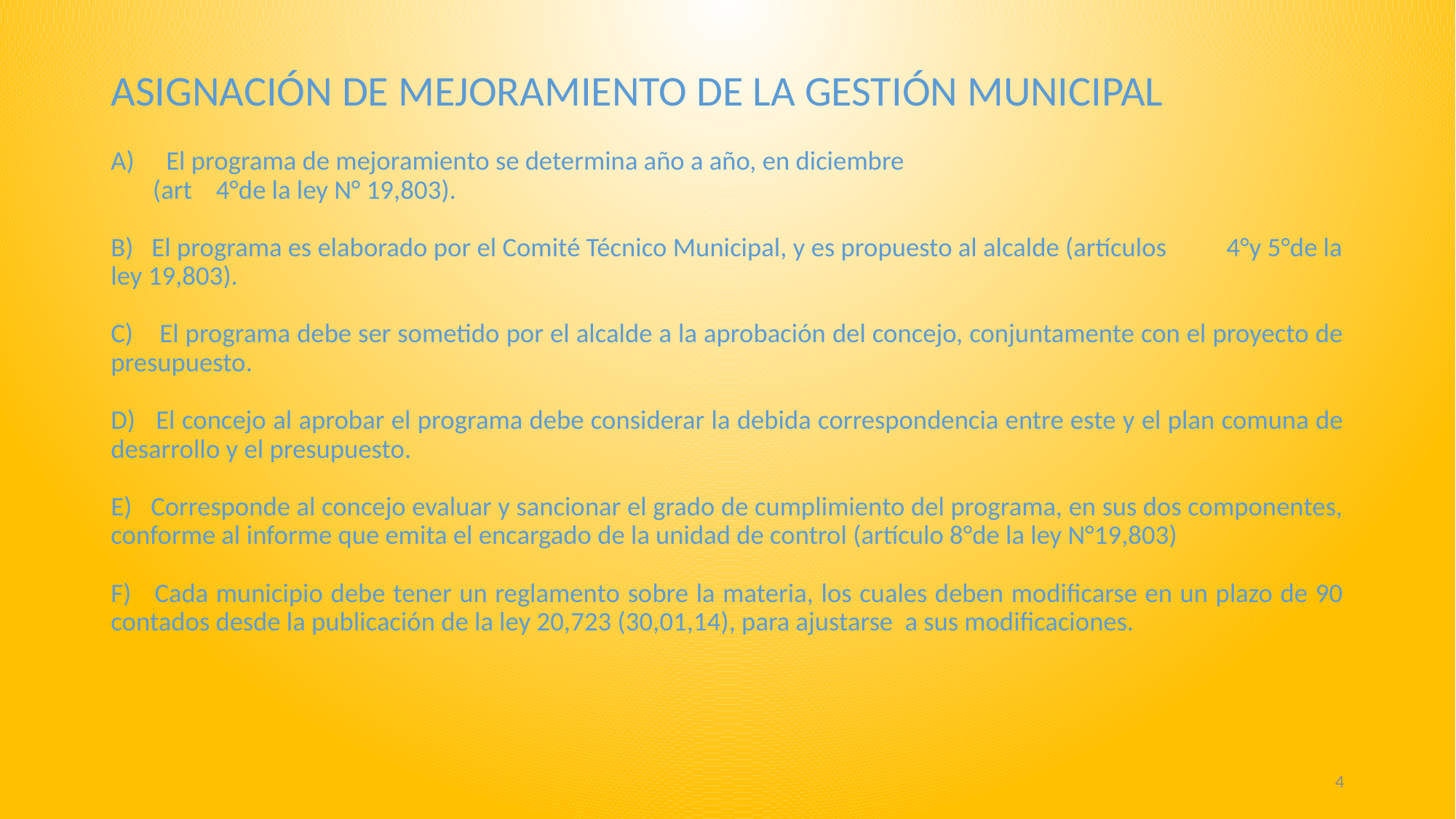

# ASIGNACIÓN DE MEJORAMIENTO DE LA GESTIÓN MUNICIPAL
El programa de mejoramiento se determina año a año, en diciembre
       (art    4°de la ley N° 19,803).

B)   El programa es elaborado por el Comité Técnico Municipal, y es propuesto al alcalde (artículos          4°y 5°de la ley 19,803).

C)    El programa debe ser sometido por el alcalde a la aprobación del concejo, conjuntamente con el proyecto de presupuesto.

D)   El concejo al aprobar el programa debe considerar la debida correspondencia entre este y el plan comuna de desarrollo y el presupuesto.

E)   Corresponde al concejo evaluar y sancionar el grado de cumplimiento del programa, en sus dos componentes, conforme al informe que emita el encargado de la unidad de control (artículo 8°de la ley N°19,803)

F)   Cada municipio debe tener un reglamento sobre la materia, los cuales deben modificarse en un plazo de 90 contados desde la publicación de la ley 20,723 (30,01,14), para ajustarse  a sus modificaciones.

4